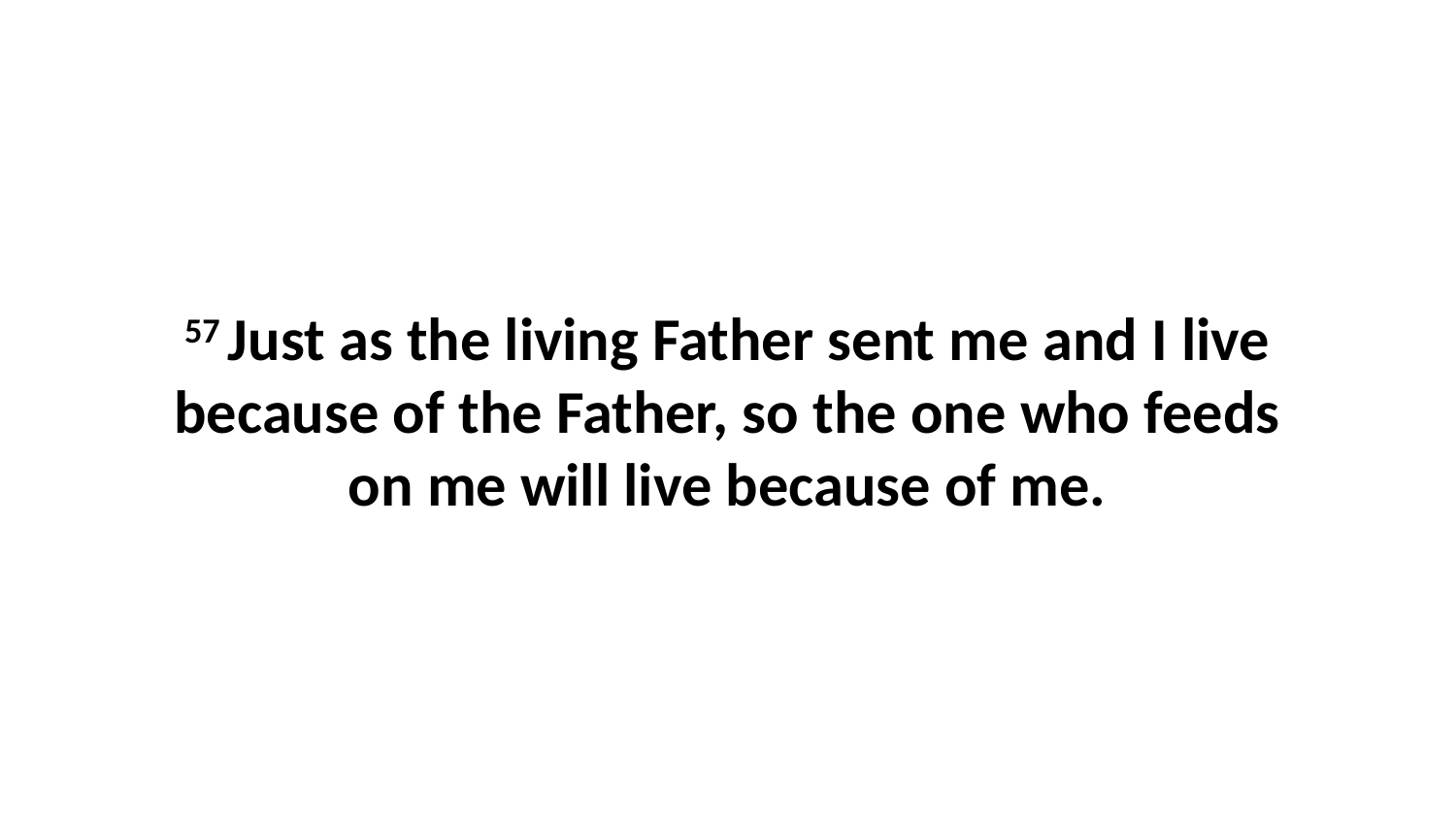

57 Just as the living Father sent me and I live because of the Father, so the one who feeds on me will live because of me.